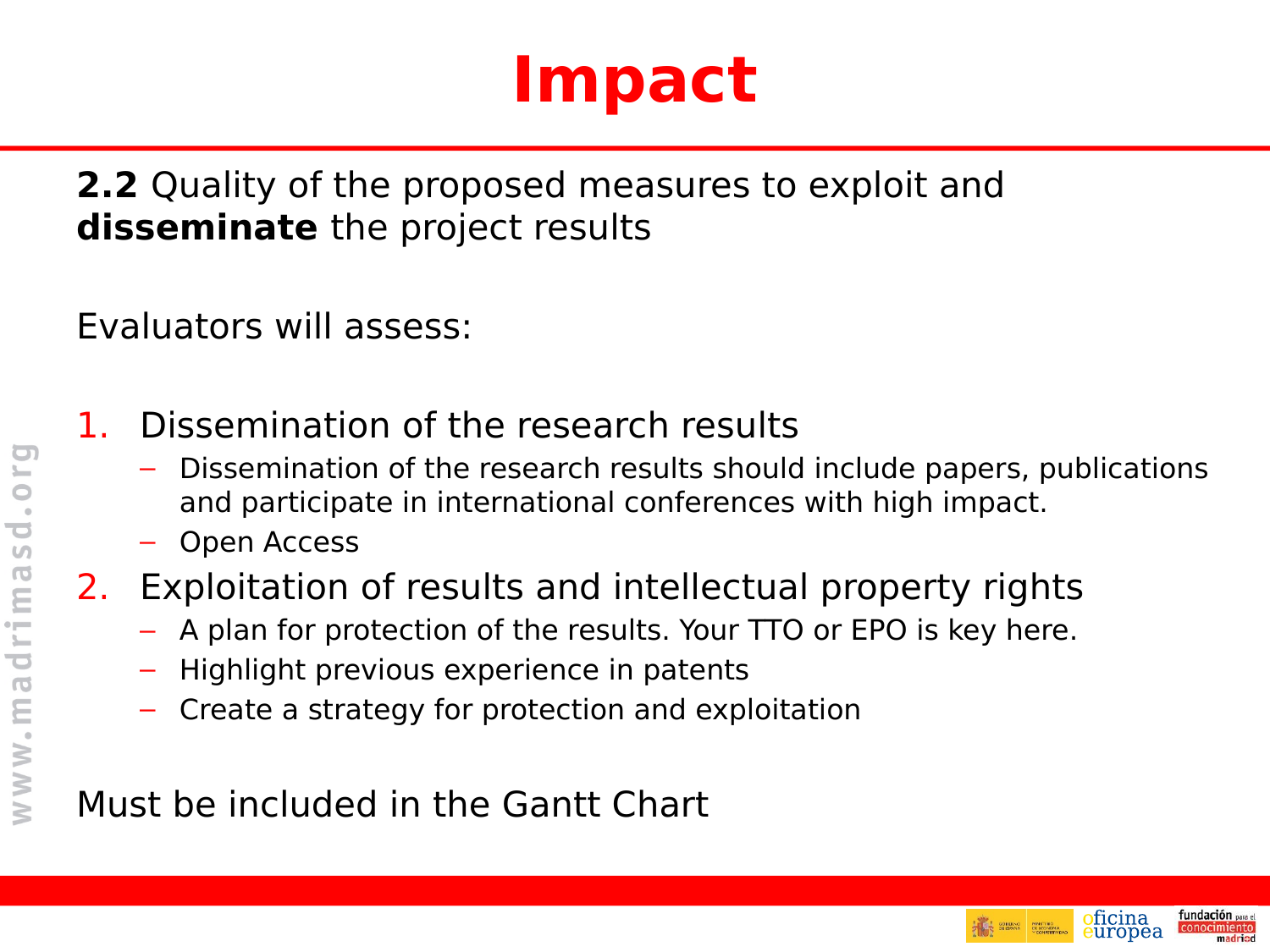

# Impact
2.2 Quality of the proposed measures to exploit and disseminate the project results

Evaluators will assess:

Dissemination of the research results
Dissemination of the research results should include papers, publications and participate in international conferences with high impact.
Open Access
Exploitation of results and intellectual property rights
A plan for protection of the results. Your TTO or EPO is key here.
Highlight previous experience in patents
Create a strategy for protection and exploitation

Must be included in the Gantt Chart